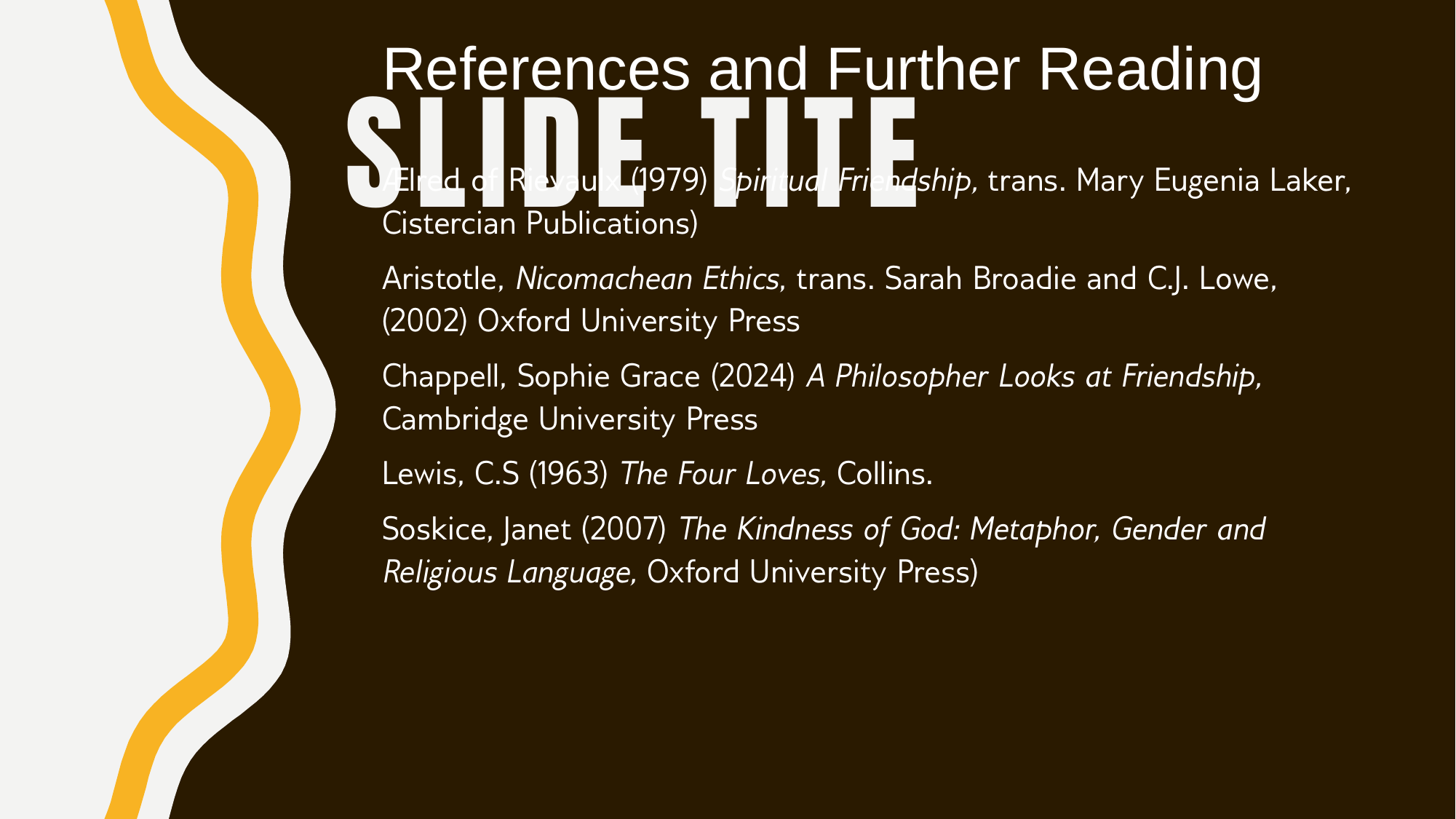

References and Further Reading

Aelred of Rievaulx (1979) Spiritual Friendship, trans. Mary Eugenia Laker, Cistercian Publications)
Aristotle, Nicomachean Ethics, trans. Sarah Broadie and C.J. Lowe, (2002) Oxford University Press
Chappell, Sophie Grace (2024) A Philosopher Looks at Friendship, Cambridge University Press
Lewis, C.S (1963) The Four Loves, Collins.
Soskice, Janet (2007) The Kindness of God: Metaphor, Gender and Religious Language, Oxford University Press)

# Slide Tite